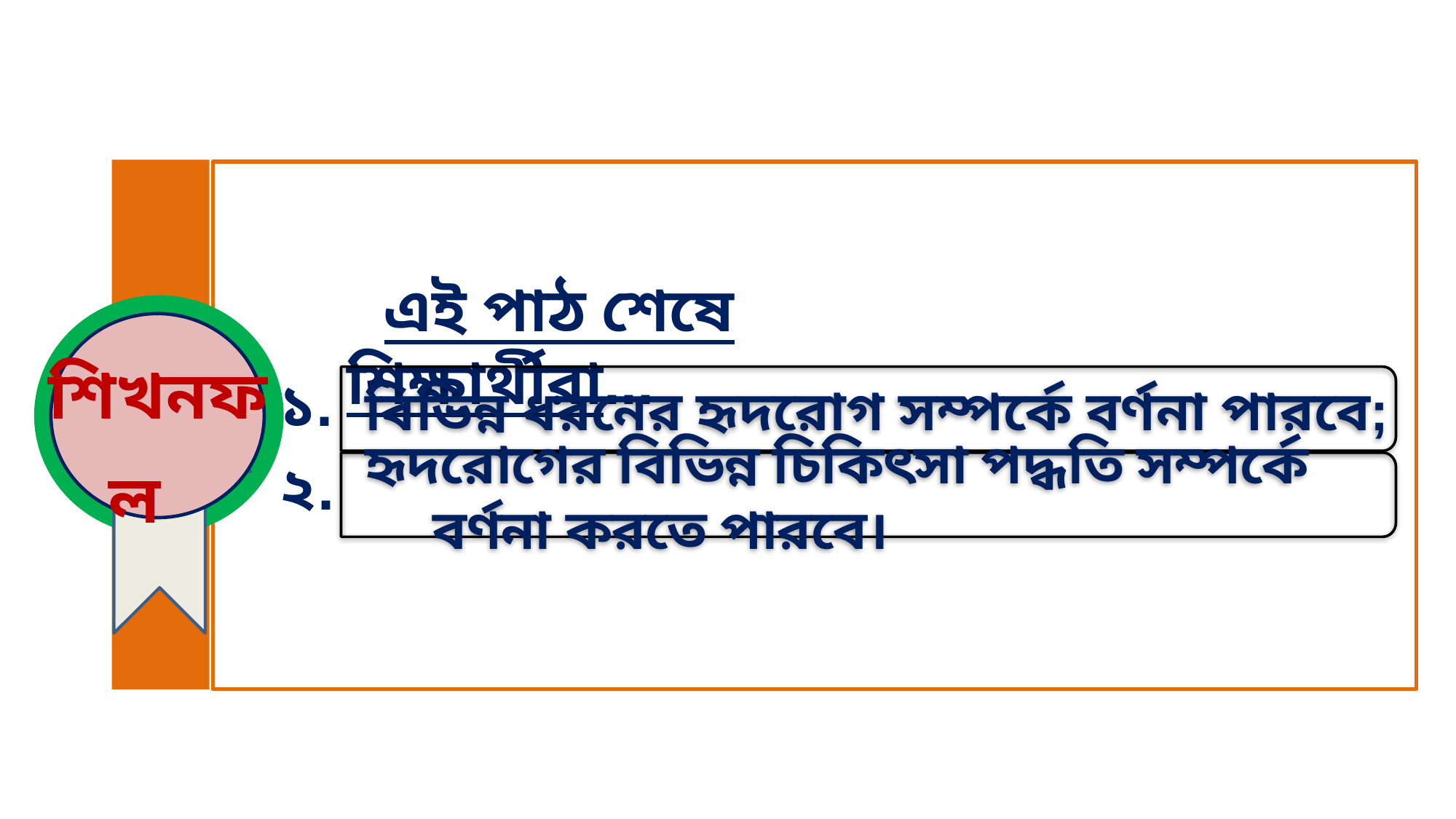

এই পাঠ শেষে শিক্ষার্থীরা...
বিভিন্ন ধরনের হৃদরোগ সম্পর্কে বর্ণনা পারবে;
হৃদরোগের বিভিন্ন চিকিৎসা পদ্ধতি সম্পর্কে বর্ণনা করতে পারবে।

শিখনফল
১.

২.